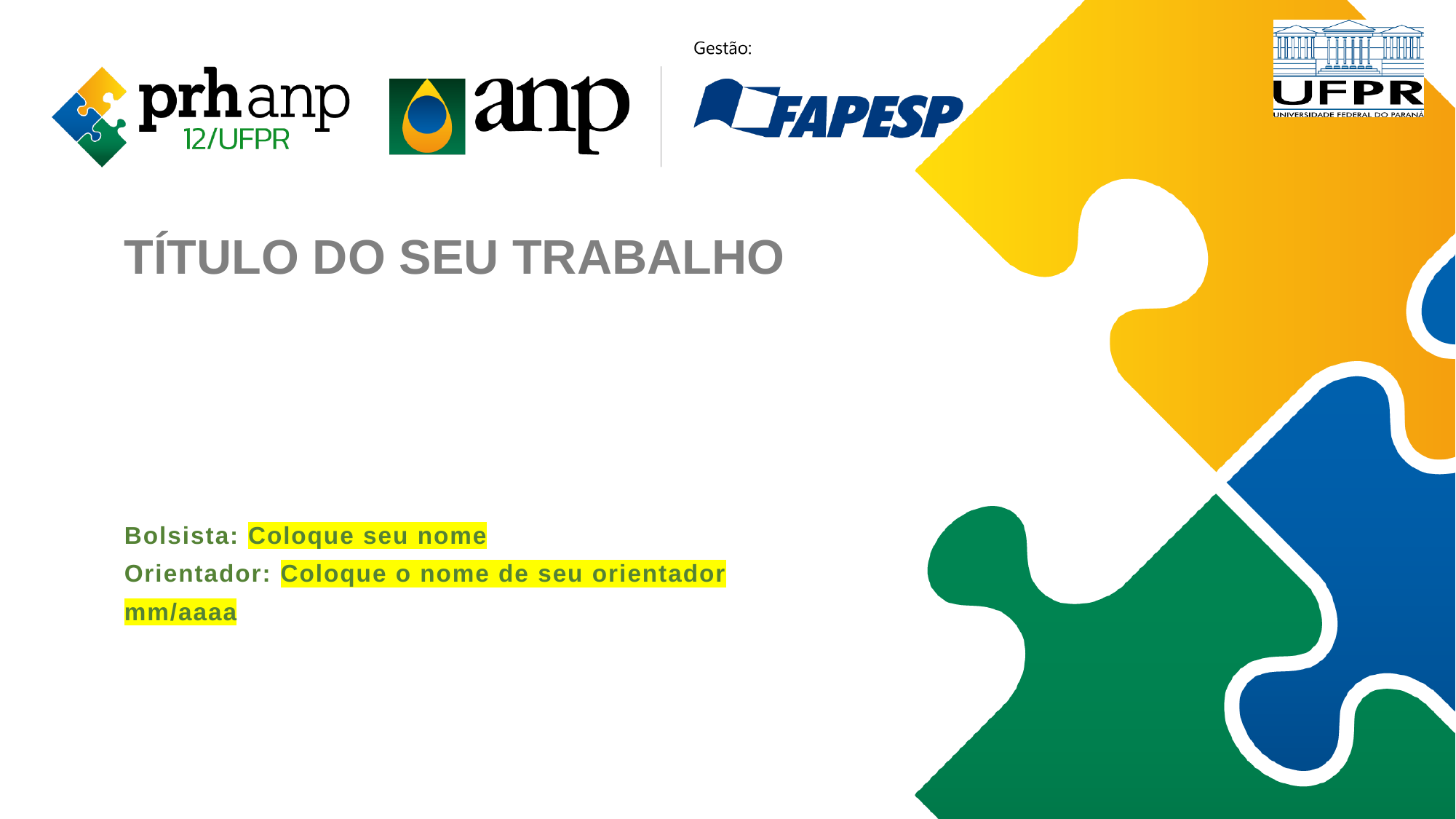

# TÍTULO DO SEU TRABALHO
Bolsista: Coloque seu nome
Orientador: Coloque o nome de seu orientador
mm/aaaa